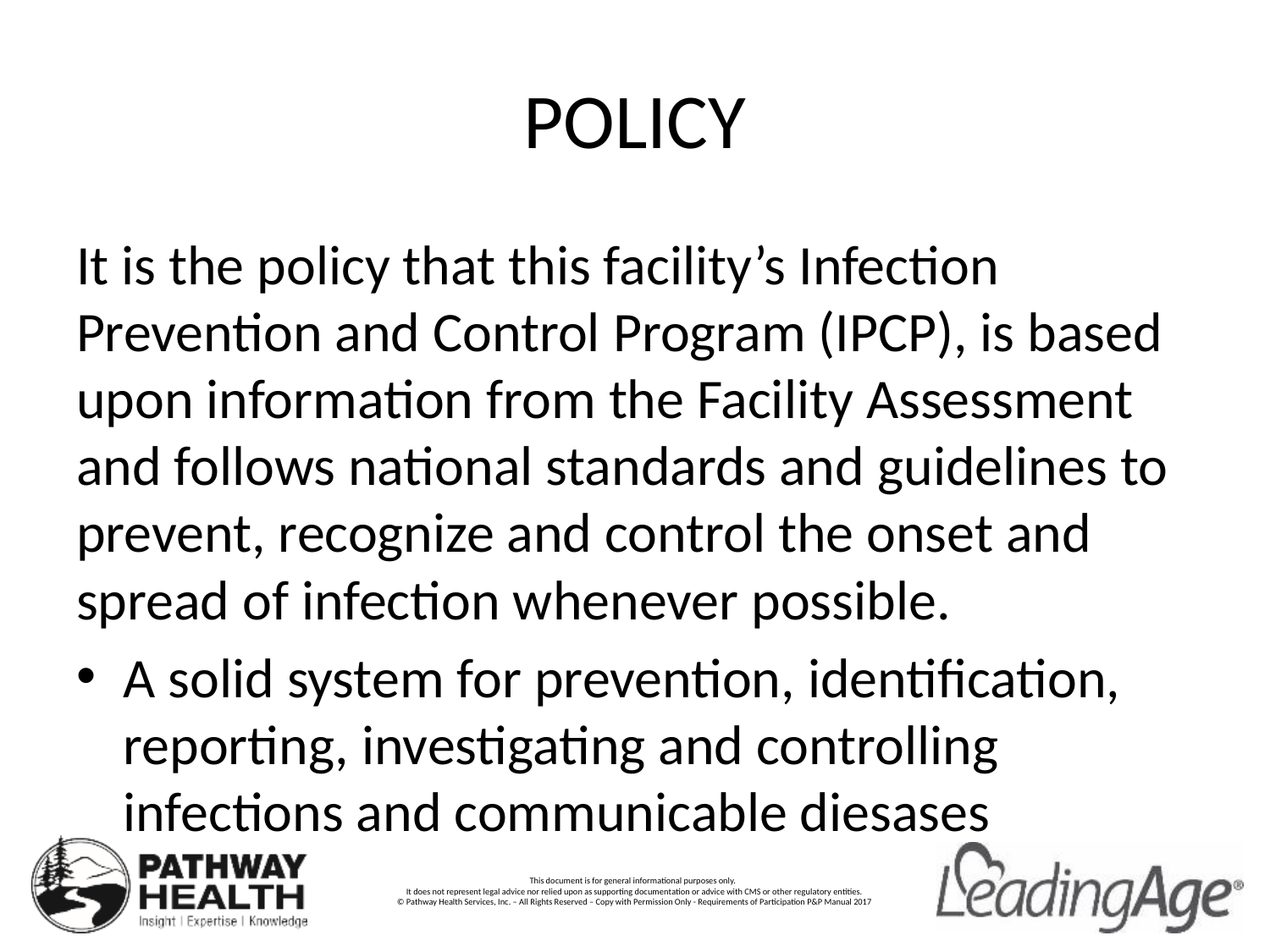

# POLICY
It is the policy that this facility’s Infection Prevention and Control Program (IPCP), is based upon information from the Facility Assessment and follows national standards and guidelines to prevent, recognize and control the onset and spread of infection whenever possible.
A solid system for prevention, identification, reporting, investigating and controlling infections and communicable diesases